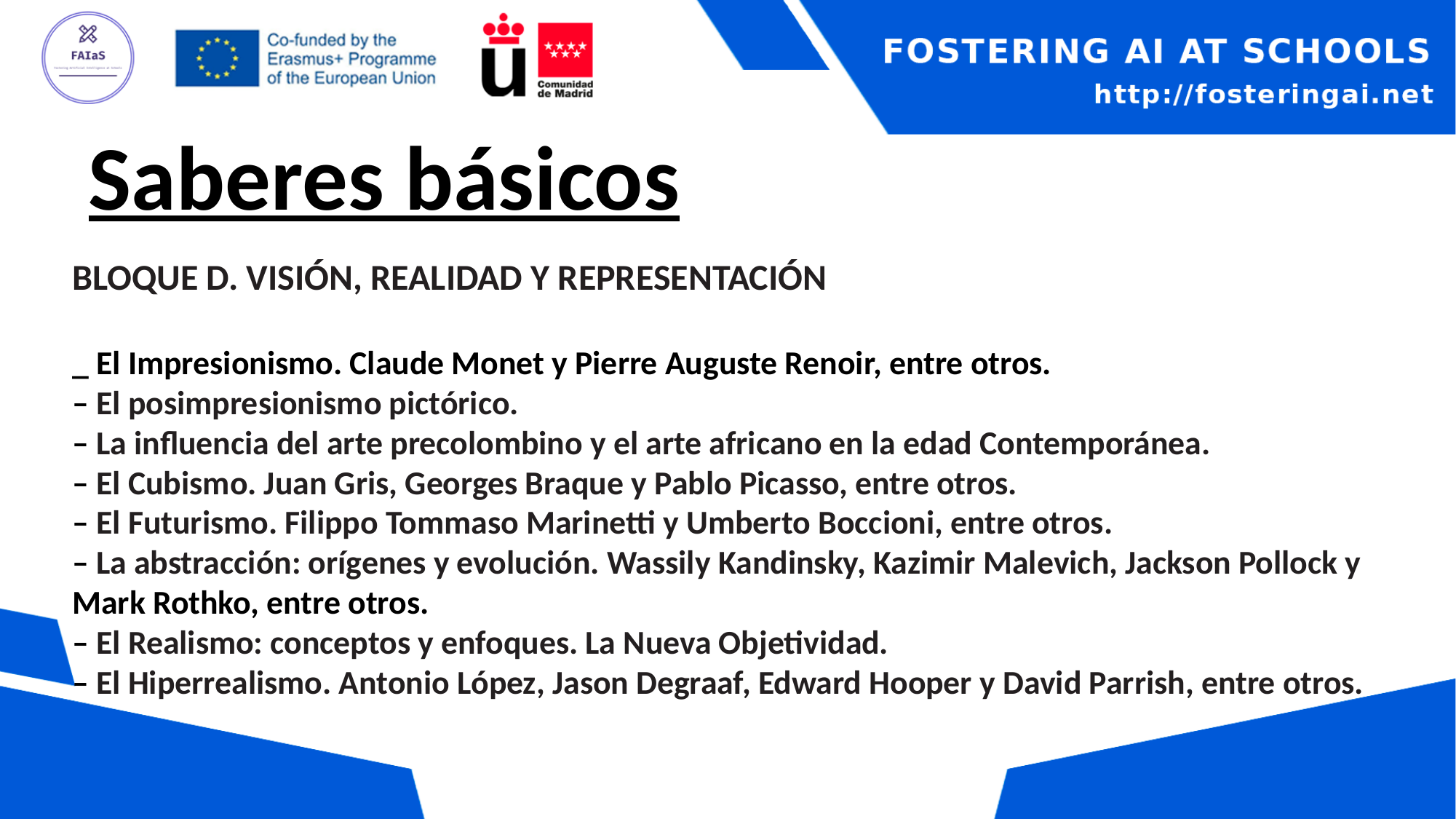

# Saberes básicos
BLOQUE D. VISIÓN, REALIDAD Y REPRESENTACIÓN

_ El Impresionismo. Claude Monet y Pierre Auguste Renoir, entre otros.
– El posimpresionismo pictórico.
– La influencia del arte precolombino y el arte africano en la edad Contemporánea.
– El Cubismo. Juan Gris, Georges Braque y Pablo Picasso, entre otros.
– El Futurismo. Filippo Tommaso Marinetti y Umberto Boccioni, entre otros.
– La abstracción: orígenes y evolución. Wassily Kandinsky, Kazimir Malevich, Jackson Pollock y Mark Rothko, entre otros.
– El Realismo: conceptos y enfoques. La Nueva Objetividad.
– El Hiperrealismo. Antonio López, Jason Degraaf, Edward Hooper y David Parrish, entre otros.